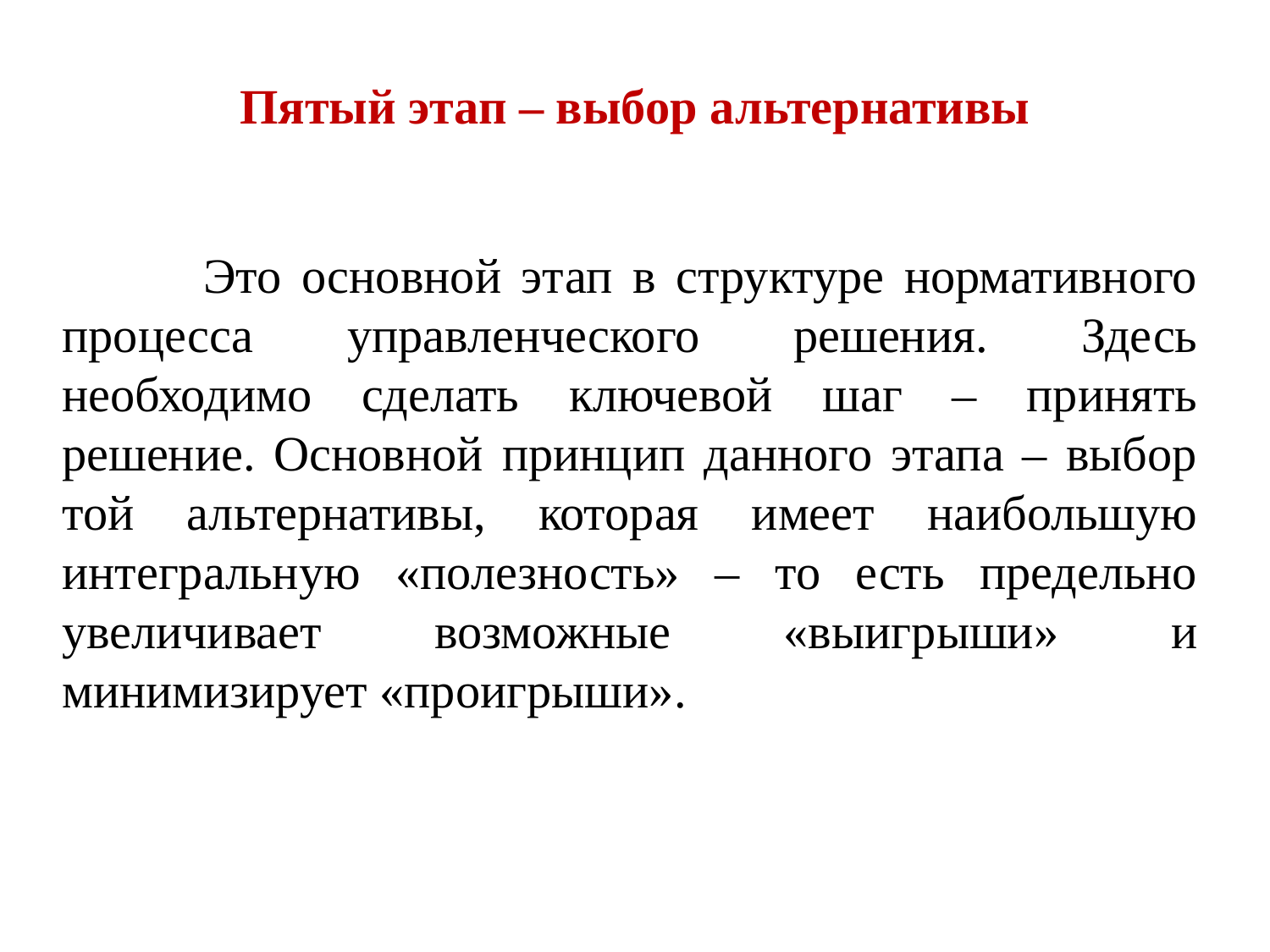

# Пятый этап – выбор альтернативы

       Это основной этап в структуре нормативного процесса управленческого решения. Здесь необходимо сделать ключевой шаг – принять решение. Основной принцип данного этапа – выбор той альтернативы, которая имеет наибольшую интегральную «полезность» – то есть предельно увеличивает возможные «выигрыши» и минимизирует «проигрыши».